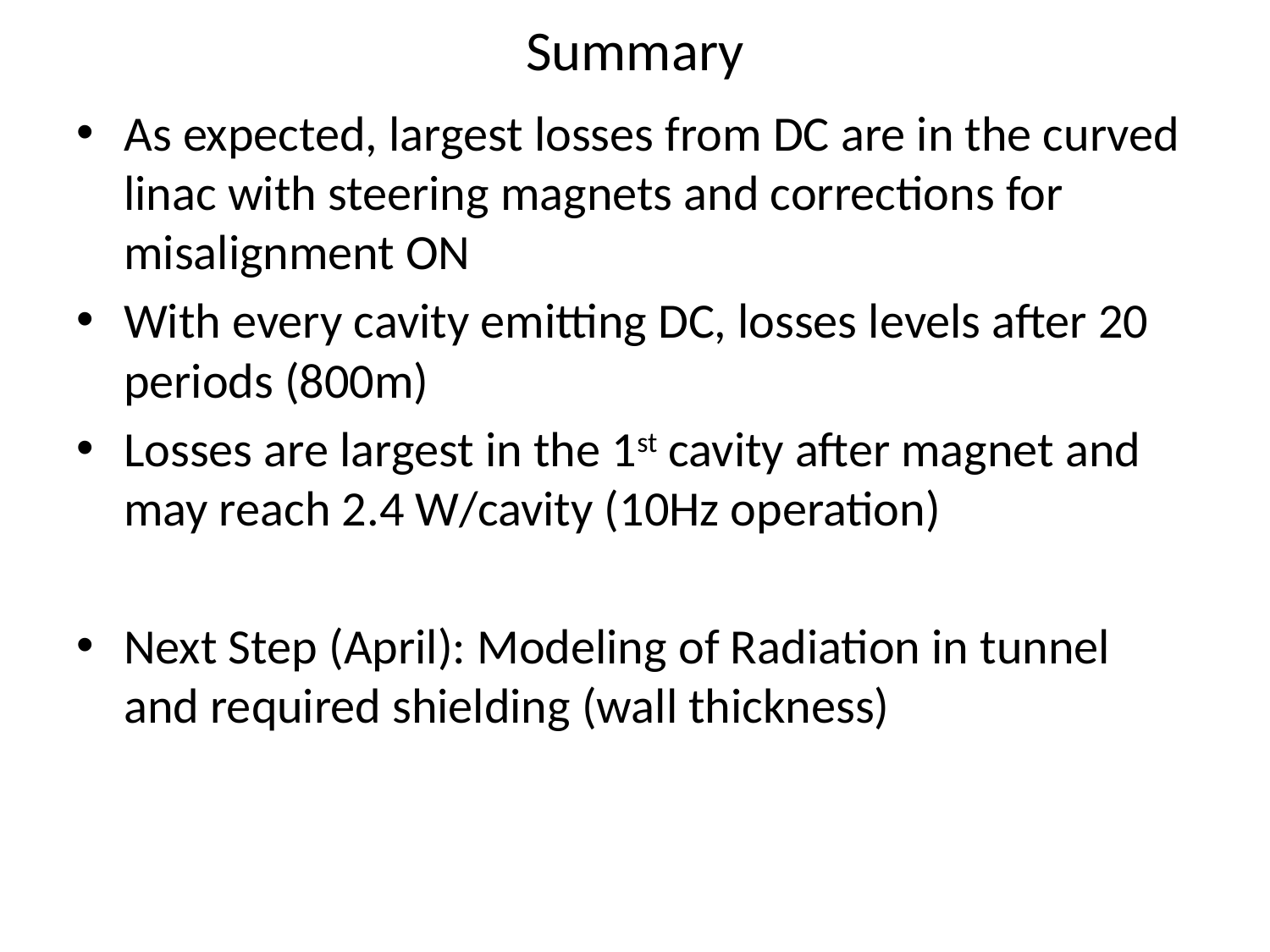

# Summary
As expected, largest losses from DC are in the curved linac with steering magnets and corrections for misalignment ON
With every cavity emitting DC, losses levels after 20 periods (800m)
Losses are largest in the 1st cavity after magnet and may reach 2.4 W/cavity (10Hz operation)

Next Step (April): Modeling of Radiation in tunnel and required shielding (wall thickness)